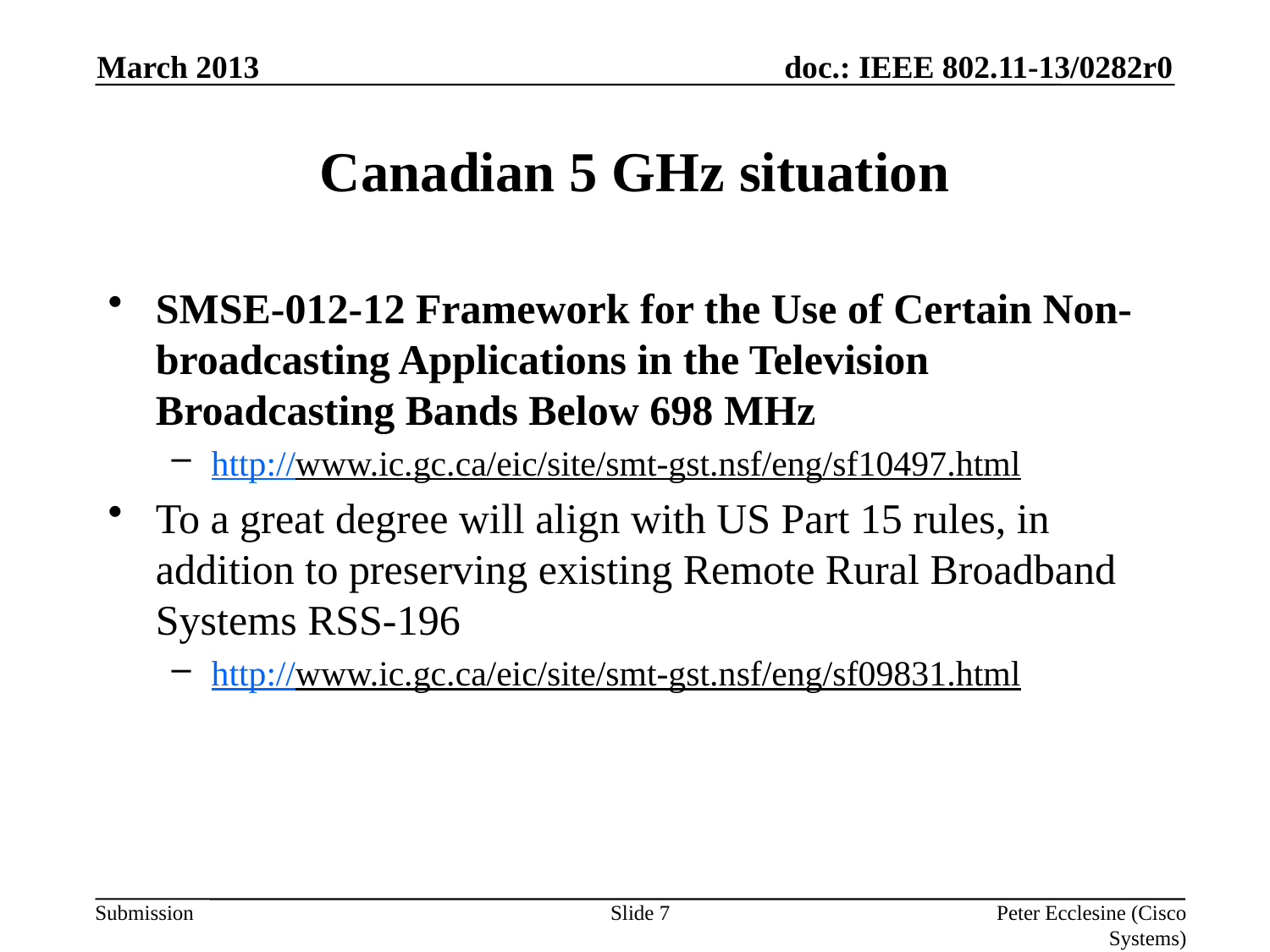

March 2013
# Canadian 5 GHz situation
SMSE-012-12 Framework for the Use of Certain Non-broadcasting Applications in the Television Broadcasting Bands Below 698 MHz
http://www.ic.gc.ca/eic/site/smt-gst.nsf/eng/sf10497.html
To a great degree will align with US Part 15 rules, in addition to preserving existing Remote Rural Broadband Systems RSS-196
http://www.ic.gc.ca/eic/site/smt-gst.nsf/eng/sf09831.html
Slide 7
Peter Ecclesine (Cisco Systems)